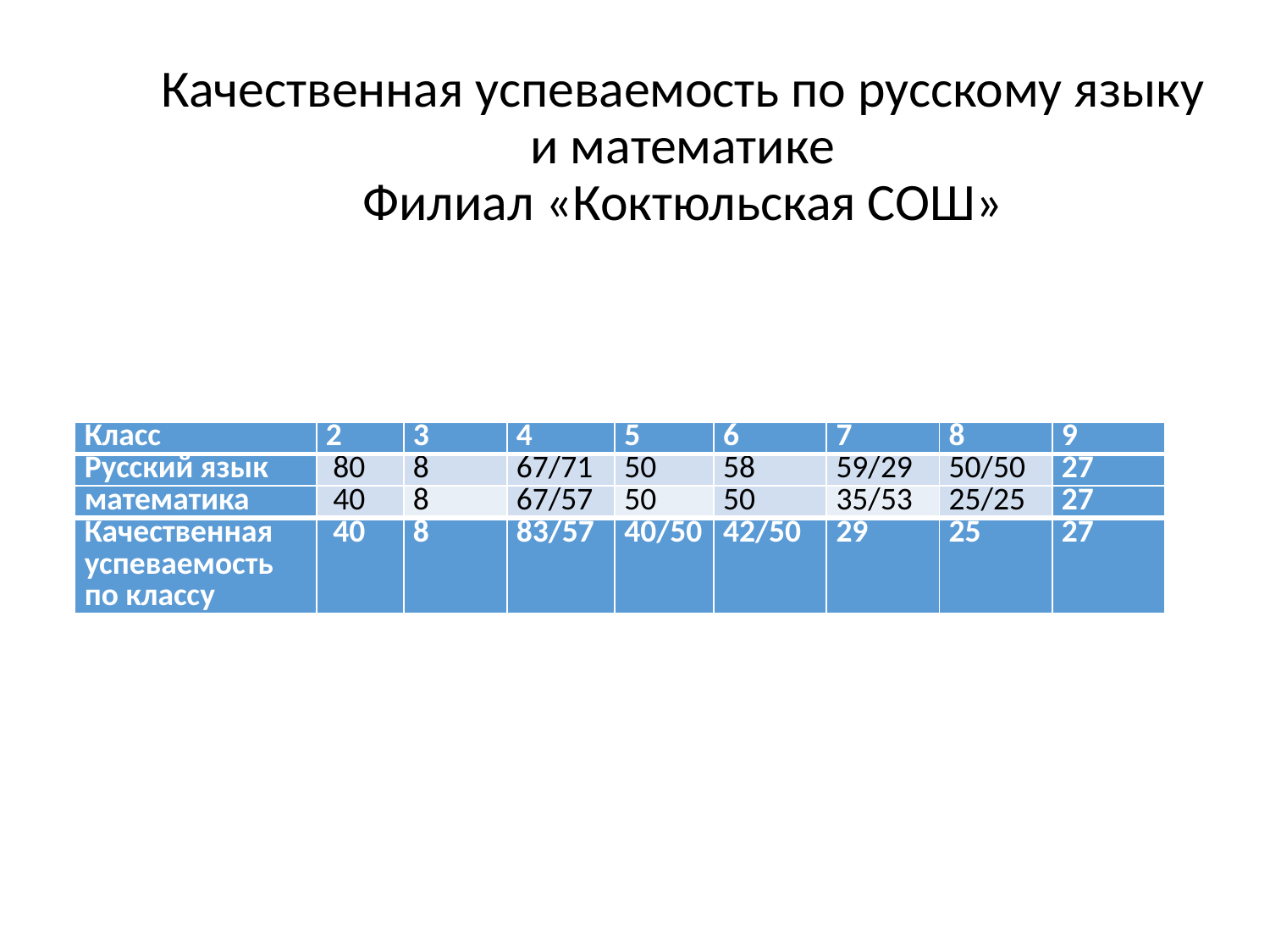

# Качественная успеваемость по русскому языку и математике Филиал «Коктюльская СОШ»
| Класс | 2 | 3 | 4 | 5 | 6 | 7 | 8 | 9 |
| --- | --- | --- | --- | --- | --- | --- | --- | --- |
| Русский язык | 80 | 8 | 67/71 | 50 | 58 | 59/29 | 50/50 | 27 |
| математика | 40 | 8 | 67/57 | 50 | 50 | 35/53 | 25/25 | 27 |
| Качественная успеваемость по классу | 40 | 8 | 83/57 | 40/50 | 42/50 | 29 | 25 | 27 |